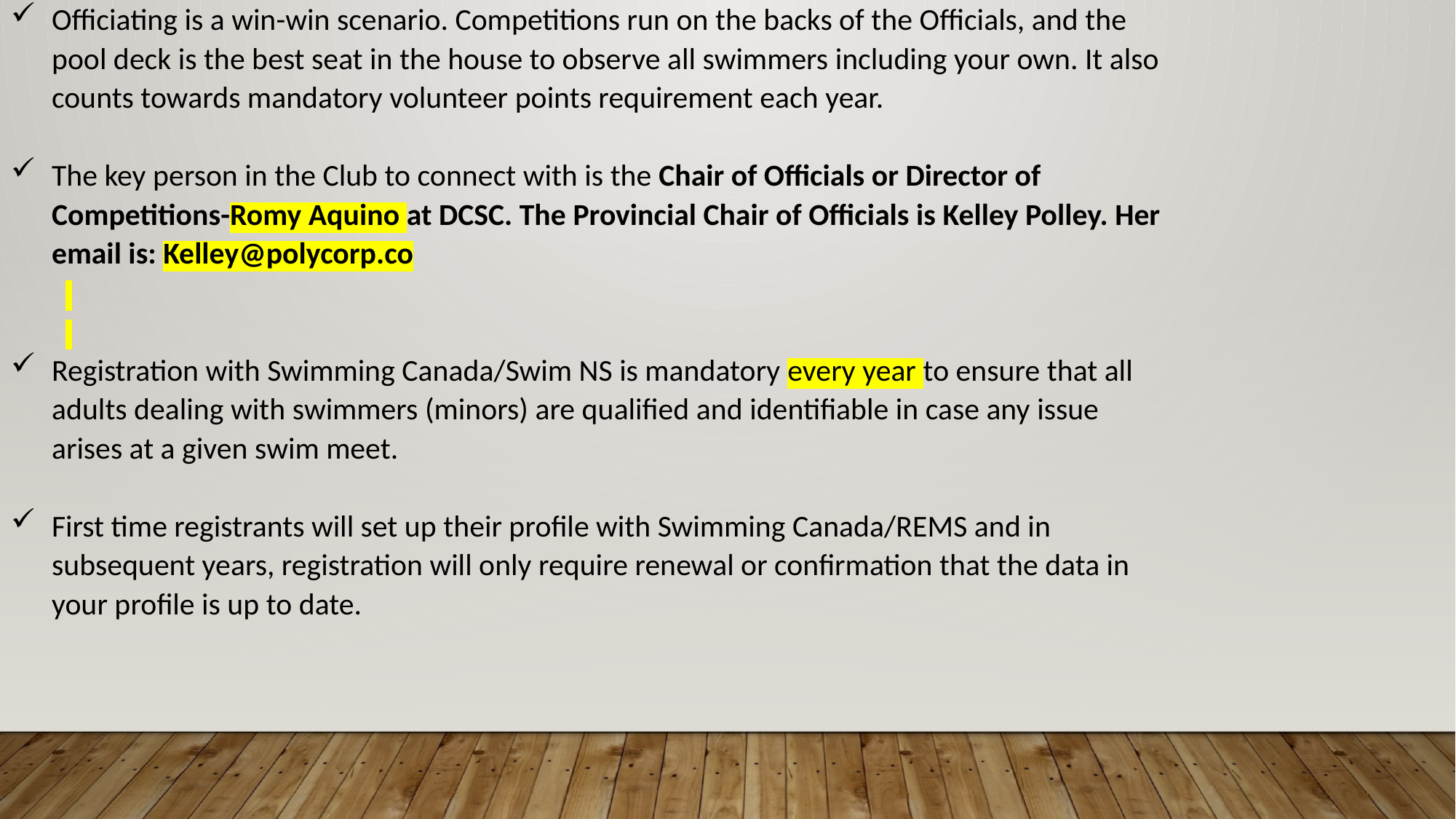

Officiating is a win-win scenario. Competitions run on the backs of the Officials, and the pool deck is the best seat in the house to observe all swimmers including your own. It also counts towards mandatory volunteer points requirement each year.

The key person in the Club to connect with is the Chair of Officials or Director of Competitions-Romy Aquino at DCSC. The Provincial Chair of Officials is Kelley Polley. Her email is: Kelley@polycorp.co

Registration with Swimming Canada/Swim NS is mandatory every year to ensure that all adults dealing with swimmers (minors) are qualified and identifiable in case any issue arises at a given swim meet.

First time registrants will set up their profile with Swimming Canada/REMS and in subsequent years, registration will only require renewal or confirmation that the data in your profile is up to date.